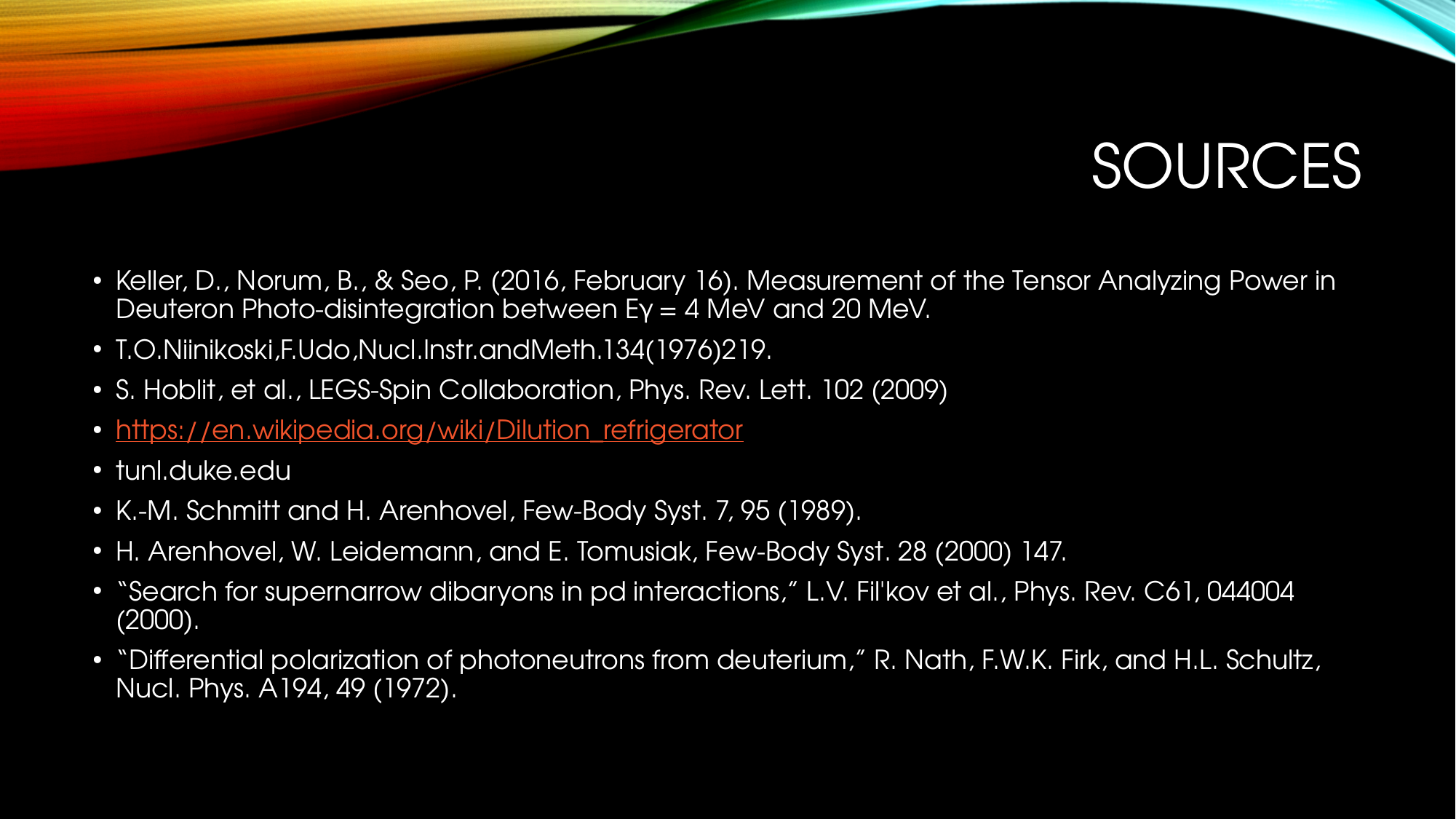

# Sources
Keller, D., Norum, B., & Seo, P. (2016, February 16). Measurement of the Tensor Analyzing Power in Deuteron Photo-disintegration between Eγ = 4 MeV and 20 MeV.
T.O.Niinikoski,F.Udo,Nucl.Instr.andMeth.134(1976)219.
S. Hoblit, et al., LEGS-Spin Collaboration, Phys. Rev. Lett. 102 (2009)
https://en.wikipedia.org/wiki/Dilution_refrigerator
tunl.duke.edu
K.-M. Schmitt and H. Arenhovel, Few-Body Syst. 7, 95 (1989).
H. Arenhovel, W. Leidemann, and E. Tomusiak, Few-Body Syst. 28 (2000) 147.
“Search for supernarrow dibaryons in pd interactions,” L.V. Fil'kov et al., Phys. Rev. C61, 044004 (2000).
“Differential polarization of photoneutrons from deuterium,” R. Nath, F.W.K. Firk, and H.L. Schultz, Nucl. Phys. A194, 49 (1972).